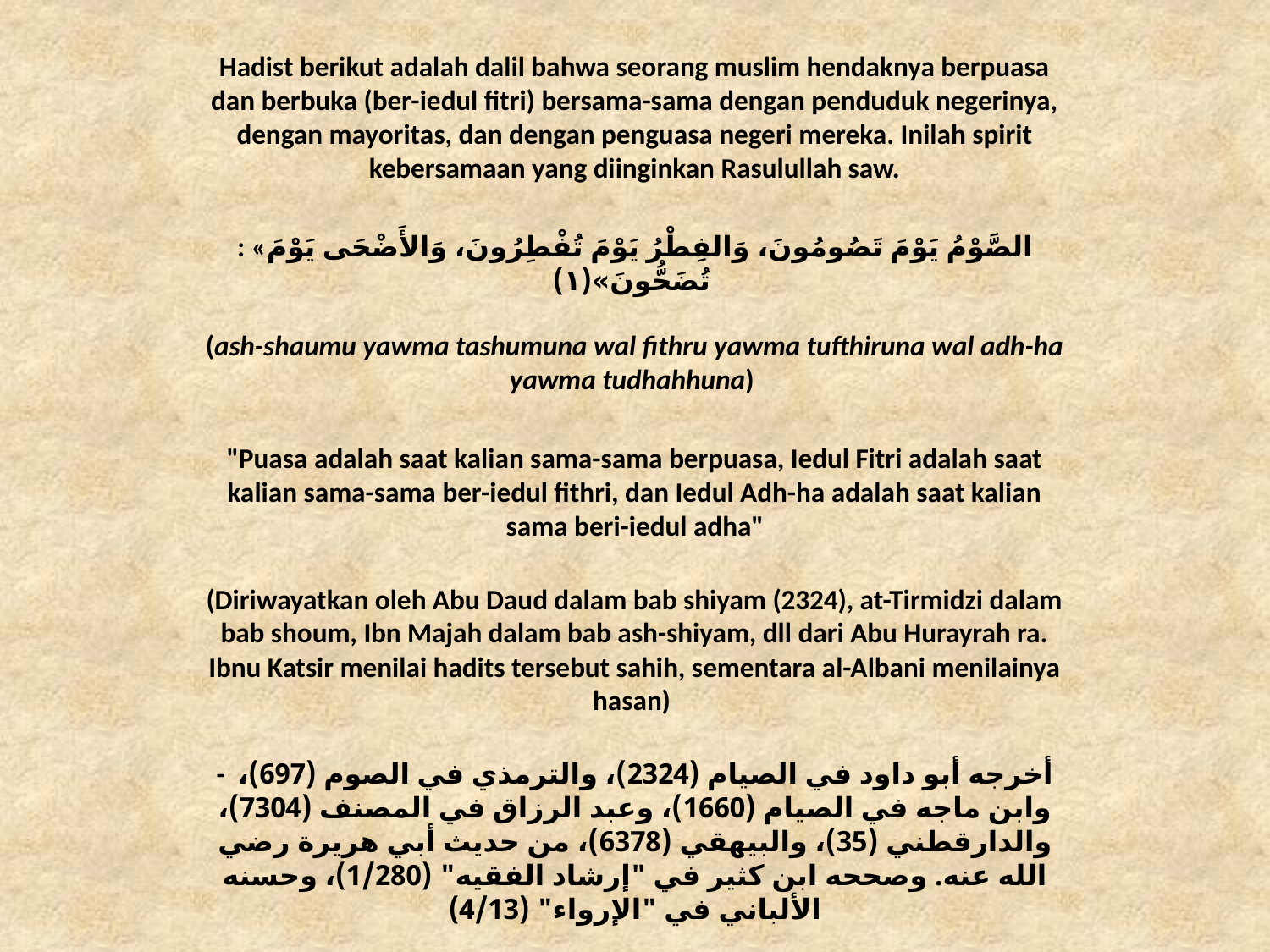

Hadist berikut adalah dalil bahwa seorang muslim hendaknya berpuasa dan berbuka (ber-iedul fitri) bersama-sama dengan penduduk negerinya, dengan mayoritas, dan dengan penguasa negeri mereka. Inilah spirit kebersamaan yang diinginkan Rasulullah saw.

: «الصَّوْمُ يَوْمَ تَصُومُونَ، وَالفِطْرُ يَوْمَ تُفْطِرُونَ، وَالأَضْحَى يَوْمَ تُضَحُّونَ»(١)

(ash-shaumu yawma tashumuna wal fithru yawma tufthiruna wal adh-ha yawma tudhahhuna)

"Puasa adalah saat kalian sama-sama berpuasa, Iedul Fitri adalah saat kalian sama-sama ber-iedul fithri, dan Iedul Adh-ha adalah saat kalian sama beri-iedul adha"
(Diriwayatkan oleh Abu Daud dalam bab shiyam (2324), at-Tirmidzi dalam bab shoum, Ibn Majah dalam bab ash-shiyam, dll dari Abu Hurayrah ra. Ibnu Katsir menilai hadits tersebut sahih, sementara al-Albani menilainya hasan)
-  أخرجه أبو داود في الصيام (2324)، والترمذي في الصوم (697)، وابن ماجه في الصيام (1660)، وعبد الرزاق في المصنف (7304)، والدارقطني (35)، والبيهقي (6378)، من حديث أبي هريرة رضي الله عنه. وصححه ابن كثير في "إرشاد الفقيه" (1/280)، وحسنه الألباني في "الإرواء" (4/13)